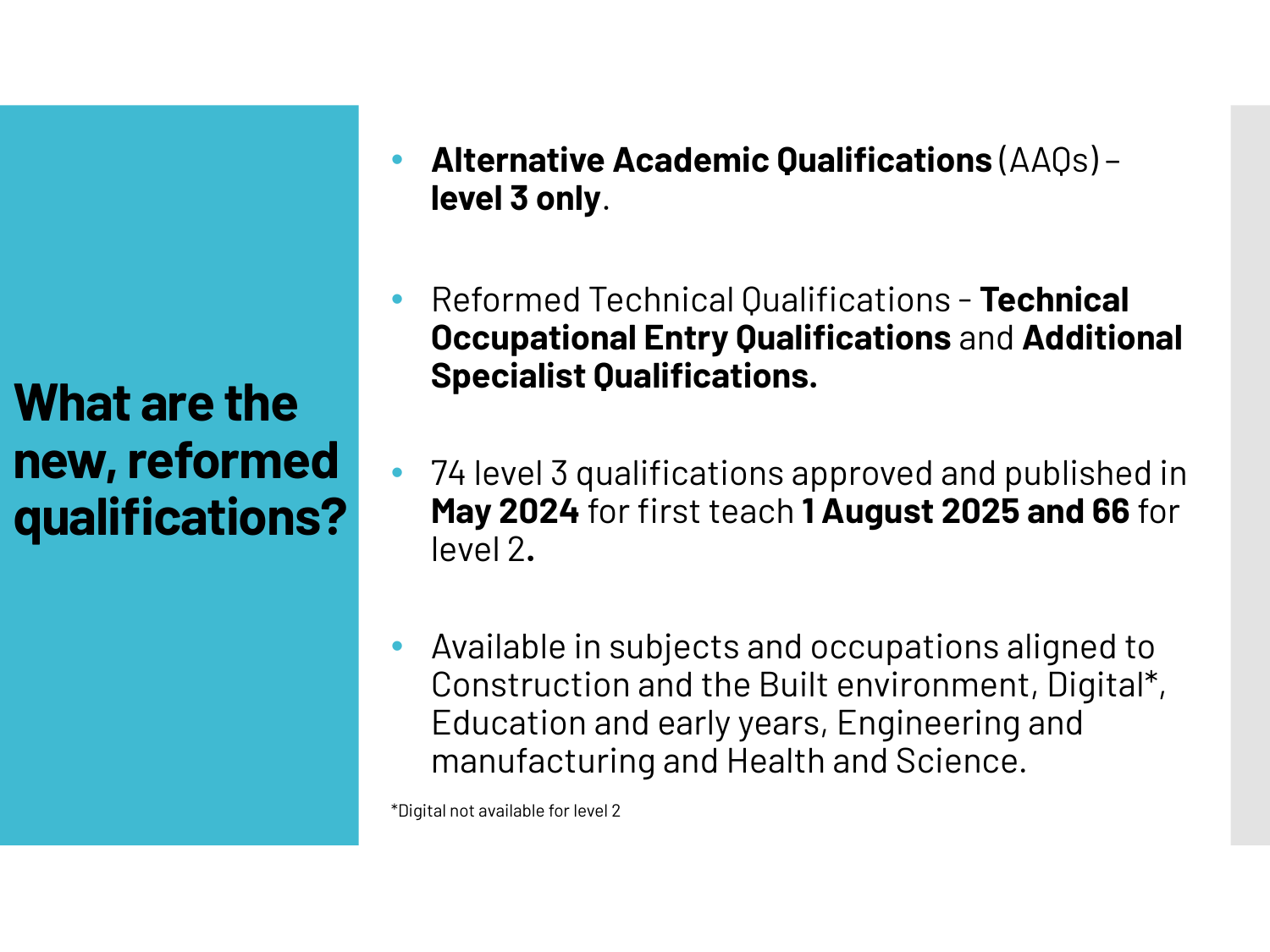

# What are the new, reformed qualifications?
Alternative Academic Qualifications (AAQs) – level 3 only.
Reformed Technical Qualifications - Technical Occupational Entry Qualifications and Additional Specialist Qualifications.
74 level 3 qualifications approved and published in May 2024 for first teach 1 August 2025 and 66 for level 2.
Available in subjects and occupations aligned to Construction and the Built environment, Digital*, Education and early years, Engineering and manufacturing and Health and Science.
*Digital not available for level 2